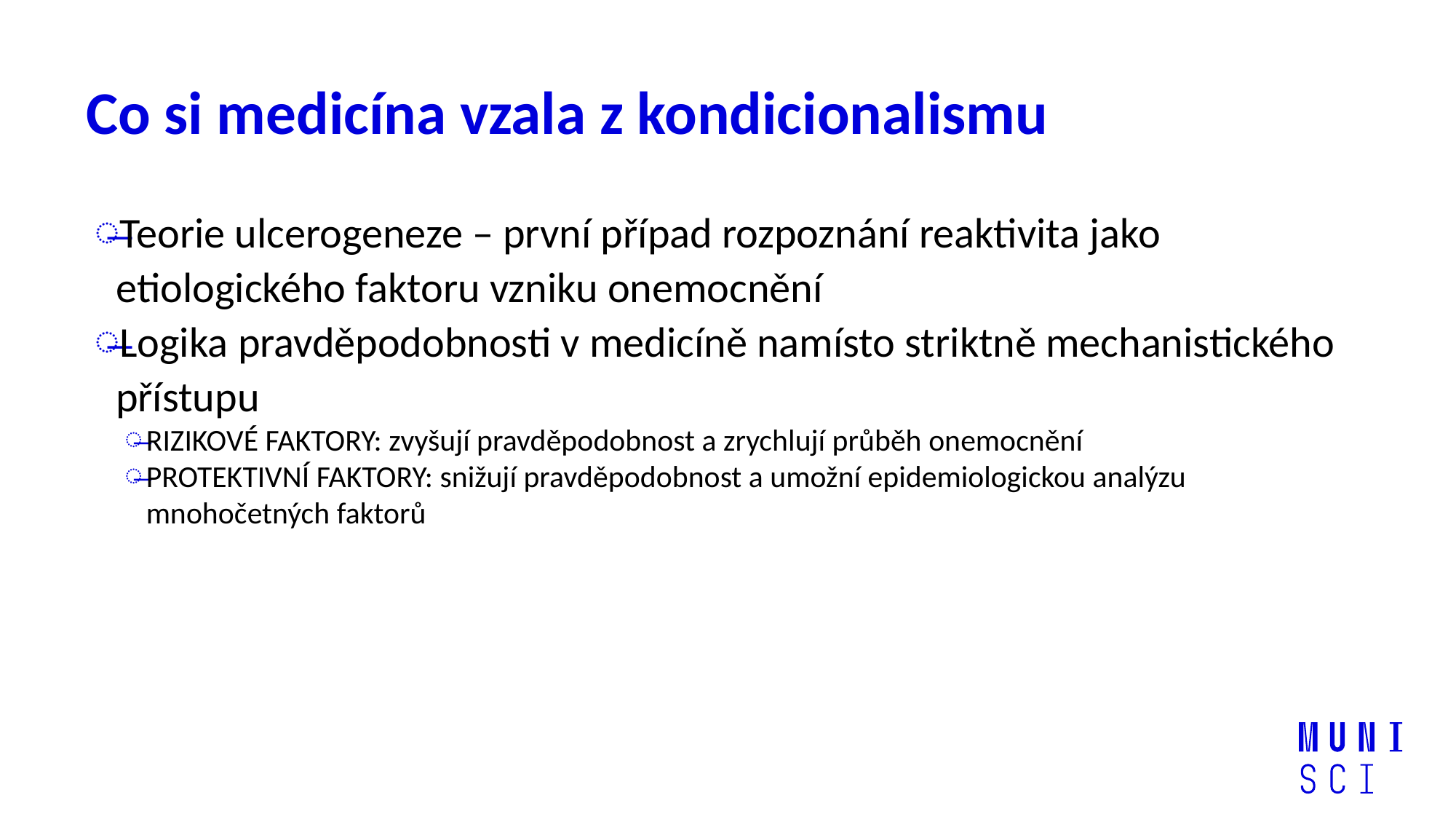

# Co si medicína vzala z kondicionalismu
Teorie ulcerogeneze – první případ rozpoznání reaktivita jako etiologického faktoru vzniku onemocnění
Logika pravděpodobnosti v medicíně namísto striktně mechanistického přístupu
RIZIKOVÉ FAKTORY: zvyšují pravděpodobnost a zrychlují průběh onemocnění
PROTEKTIVNÍ FAKTORY: snižují pravděpodobnost a umožní epidemiologickou analýzu mnohočetných faktorů